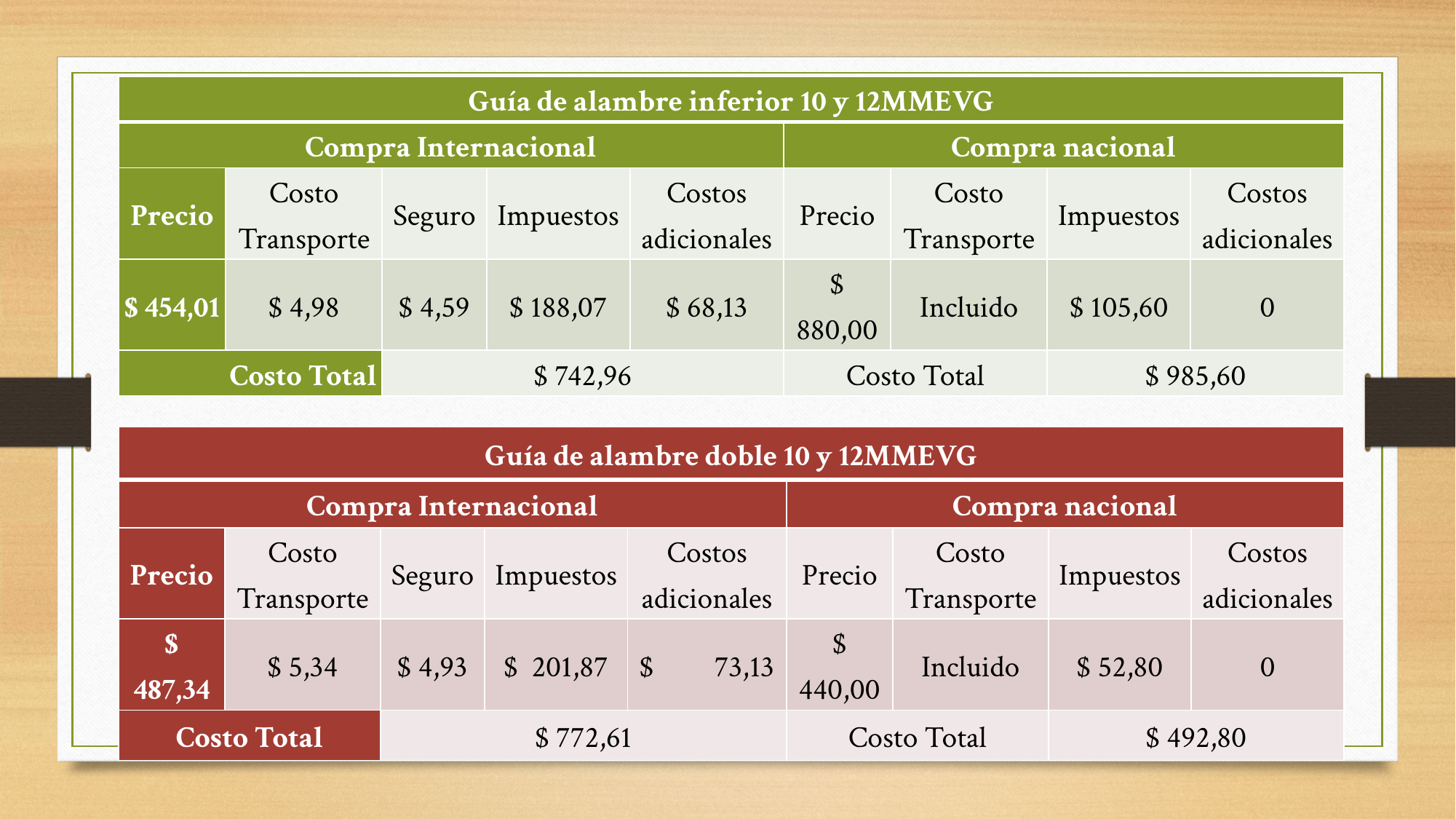

| Guía de alambre inferior 10 y 12MMEVG |  |  |  |  |  |  |  |  |
| --- | --- | --- | --- | --- | --- | --- | --- | --- |
| Compra Internacional |  |  |  |  | Compra nacional |  |  |  |
| Precio | Costo Transporte | Seguro | Impuestos | Costos adicionales | Precio | Costo Transporte | Impuestos | Costos adicionales |
| $ 454,01 | $ 4,98 | $ 4,59 | $ 188,07 | $ 68,13 | $ 880,00 | Incluido | $ 105,60 | 0 |
| Costo Total |  | $ 742,96 |  |  | Costo Total |  | $ 985,60 |  |
| Guía de alambre doble 10 y 12MMEVG |  |  |  |  |  |  |  |  |
| --- | --- | --- | --- | --- | --- | --- | --- | --- |
| Compra Internacional |  |  |  |  | Compra nacional |  |  |  |
| Precio | Costo Transporte | Seguro | Impuestos | Costos adicionales | Precio | Costo Transporte | Impuestos | Costos adicionales |
| $ 487,34 | $ 5,34 | $ 4,93 | $ 201,87 | $ 73,13 | $ 440,00 | Incluido | $ 52,80 | 0 |
| Costo Total |  | $ 772,61 |  |  | Costo Total |  | $ 492,80 |  |